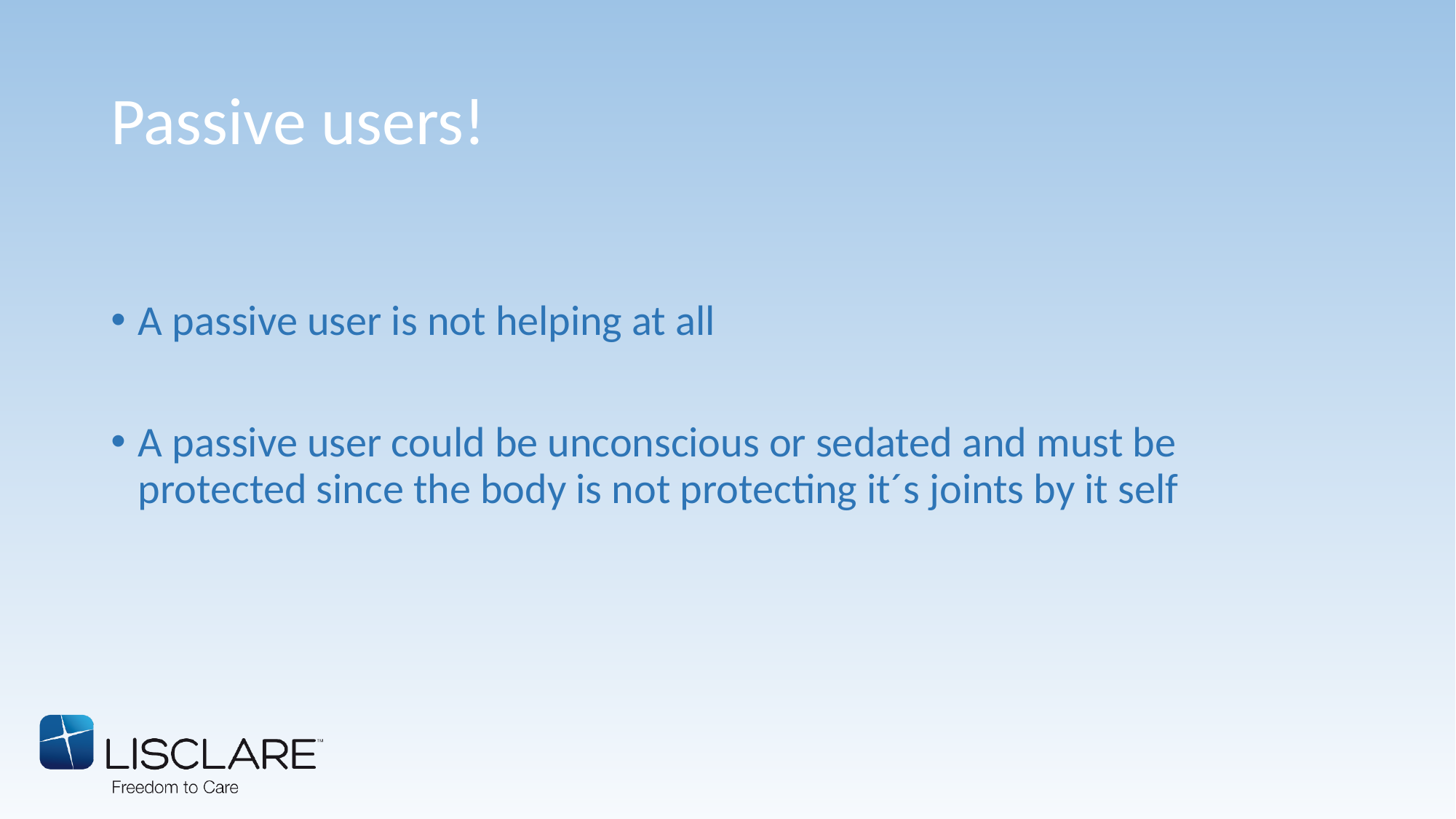

# Passive users!
A passive user is not helping at all

A passive user could be unconscious or sedated and must be protected since the body is not protecting it´s joints by it self